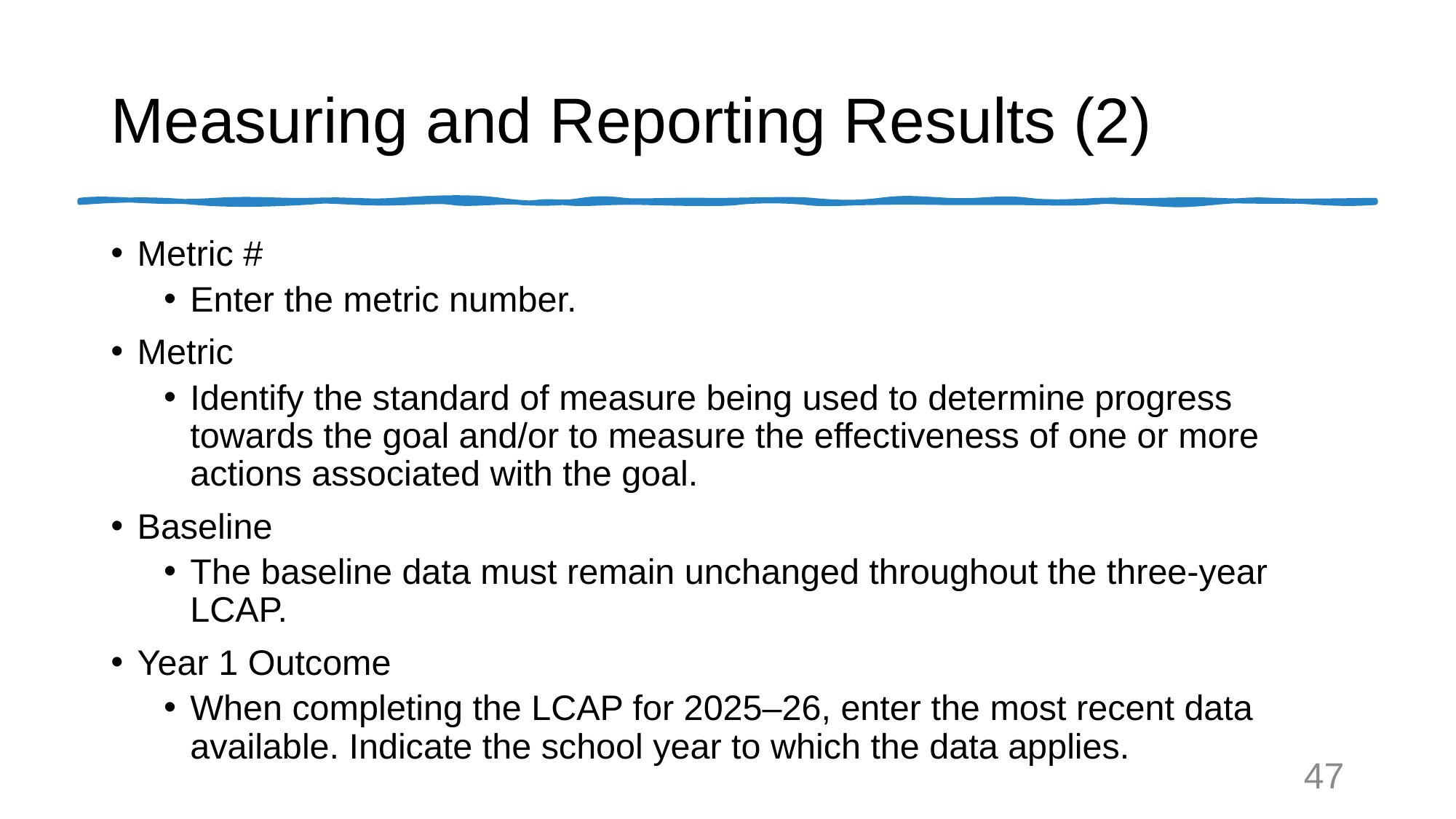

# Measuring and Reporting Results (2)

Metric #
Enter the metric number.
Metric
Identify the standard of measure being used to determine progress towards the goal and/or to measure the effectiveness of one or more actions associated with the goal.
Baseline
The baseline data must remain unchanged throughout the three-year LCAP.
Year 1 Outcome
When completing the LCAP for 2025–26, enter the most recent data available. Indicate the school year to which the data applies.
47